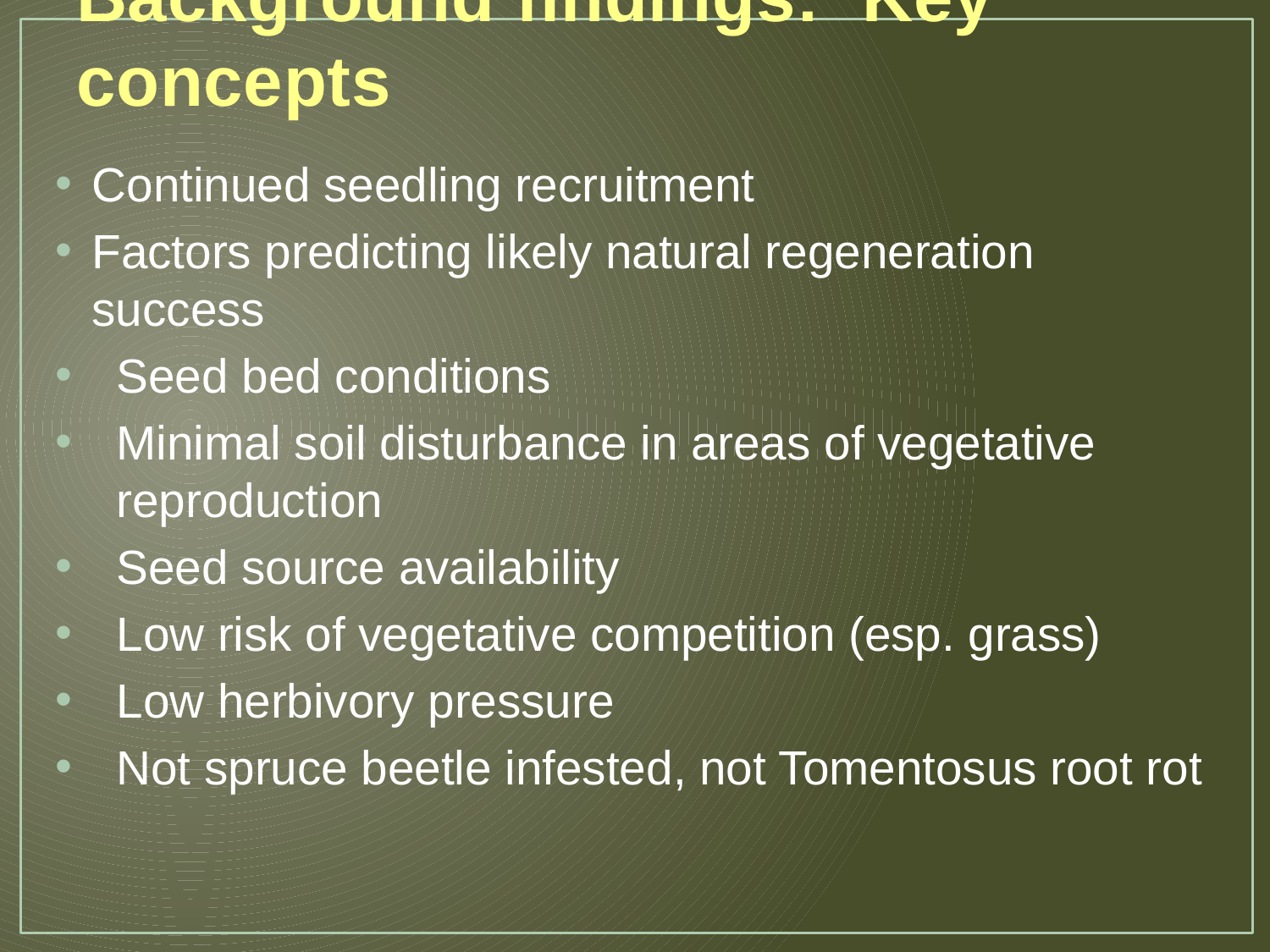

# Background findings:  Key concepts
Continued seedling recruitment
Factors predicting likely natural regeneration success
Seed bed conditions
Minimal soil disturbance in areas of vegetative reproduction
Seed source availability
Low risk of vegetative competition (esp. grass)
Low herbivory pressure
Not spruce beetle infested, not Tomentosus root rot